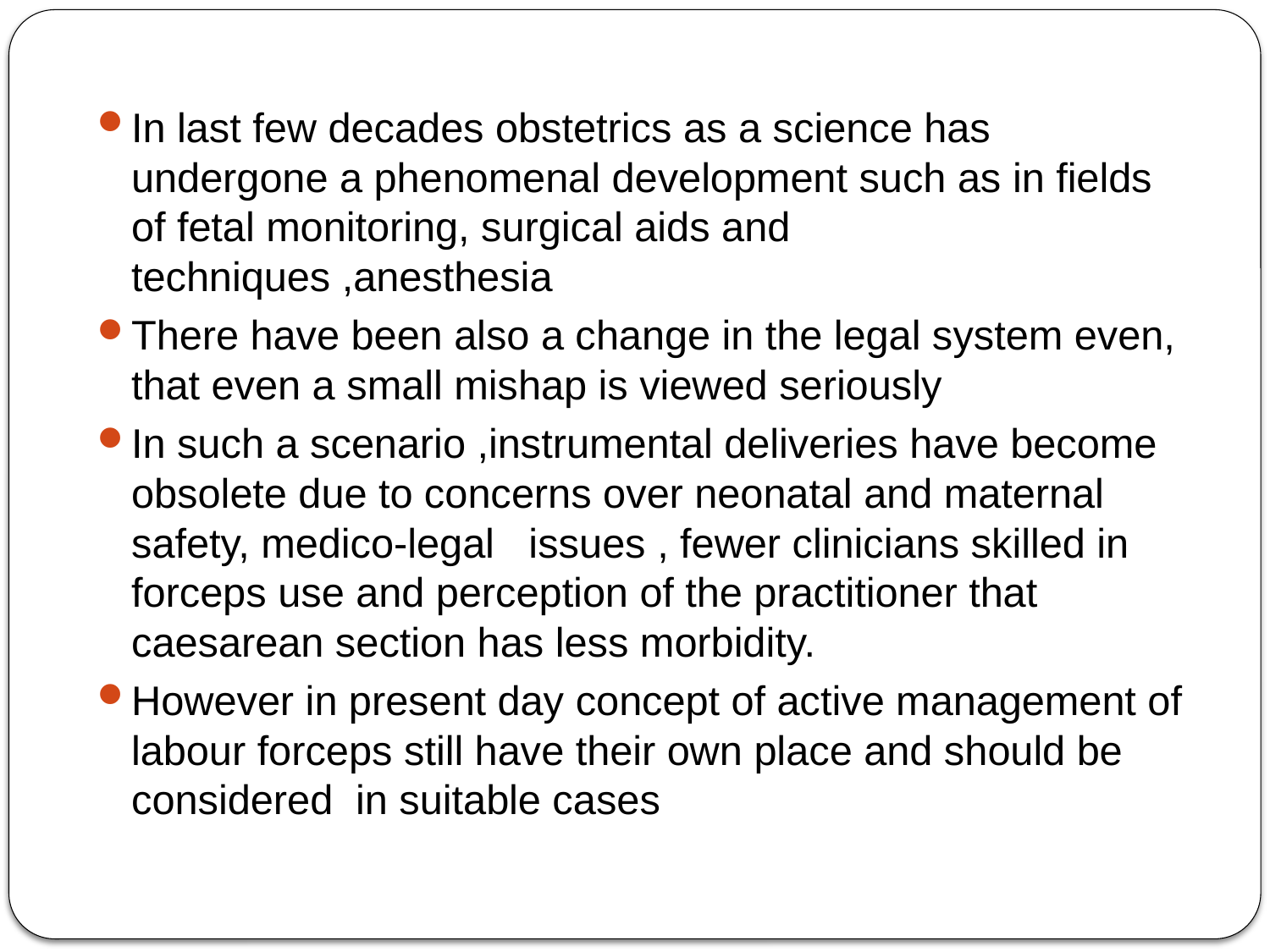

#
In last few decades obstetrics as a science has undergone a phenomenal development such as in fields of fetal monitoring, surgical aids and techniques ,anesthesia
There have been also a change in the legal system even, that even a small mishap is viewed seriously
In such a scenario ,instrumental deliveries have become obsolete due to concerns over neonatal and maternal safety, medico-legal   issues , fewer clinicians skilled in forceps use and perception of the practitioner that caesarean section has less morbidity.
However in present day concept of active management of labour forceps still have their own place and should be considered  in suitable cases